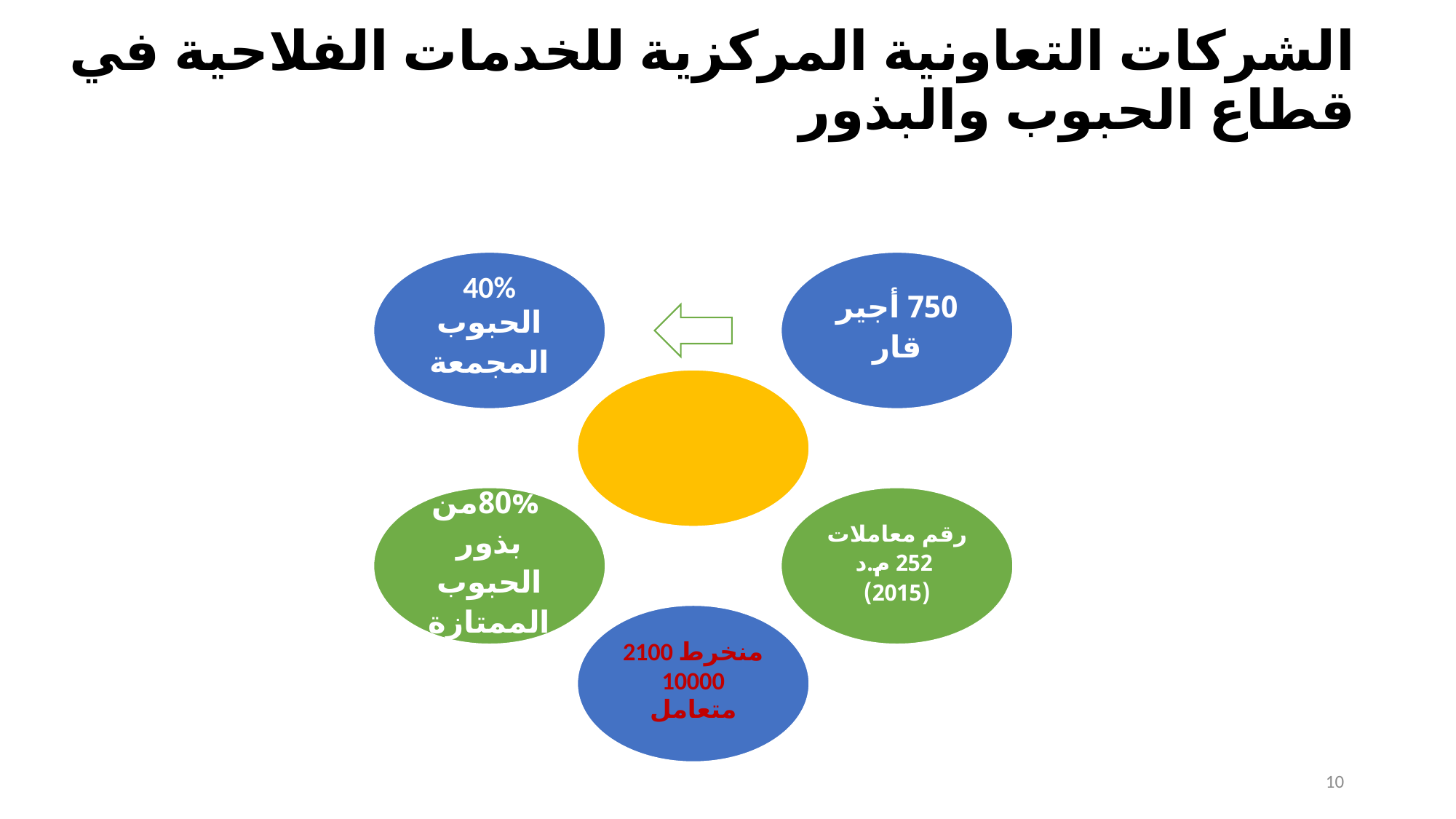

# الشركات التعاونية المركزية للخدمات الفلاحية في قطاع الحبوب والبذور
المركزية
40% الحبوب المجمعة
 80%من بذور الحبوب الممتازة
10000 متعامل
750 أجير قار
10